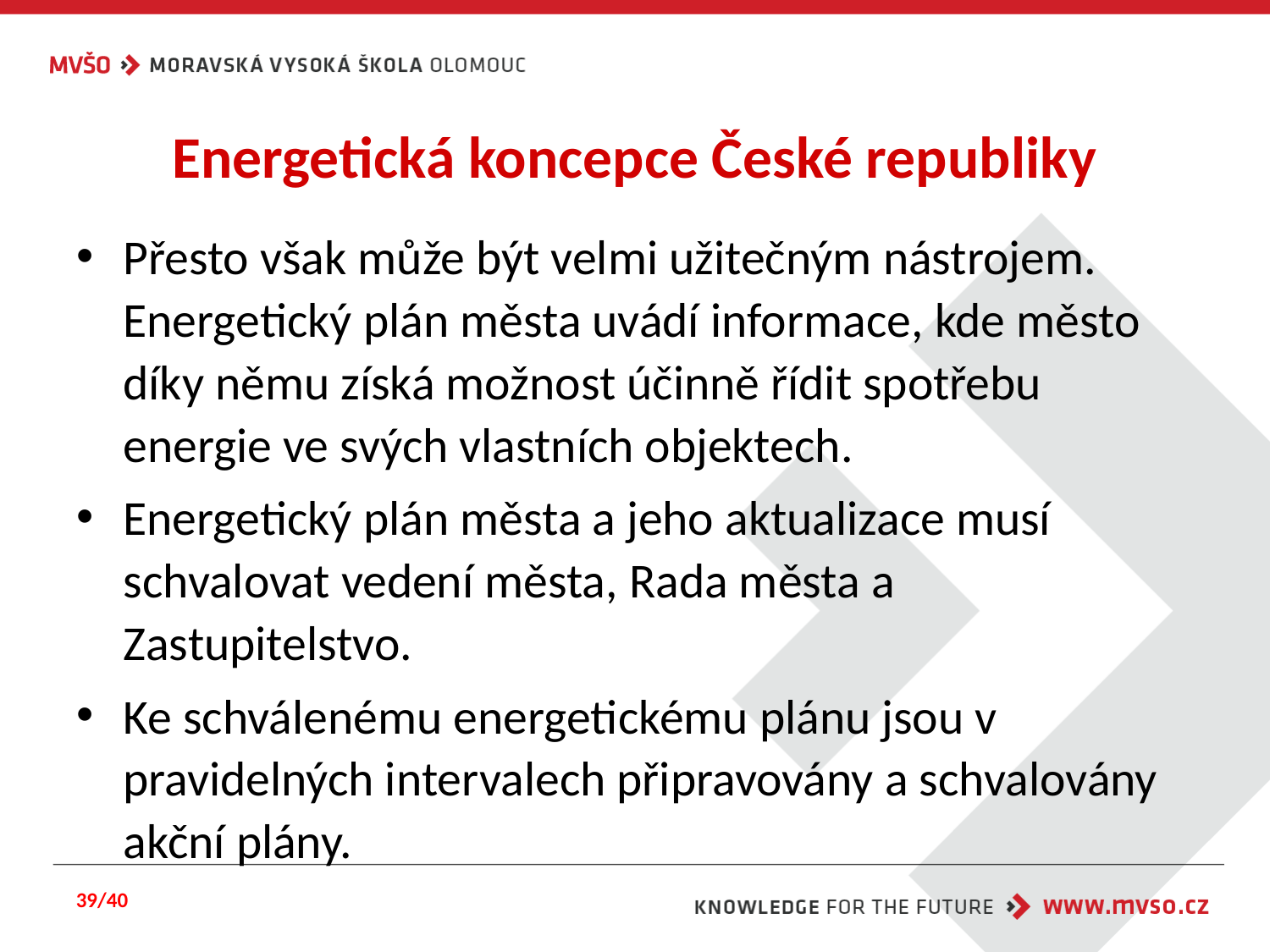

# Energetická koncepce České republiky
Přesto však může být velmi užitečným nástrojem. Energetický plán města uvádí informace, kde město díky němu získá možnost účinně řídit spotřebu energie ve svých vlastních objektech.
Energetický plán města a jeho aktualizace musí schvalovat vedení města, Rada města a Zastupitelstvo.
Ke schválenému energetickému plánu jsou v pravidelných intervalech připravovány a schvalovány akční plány.
39/40